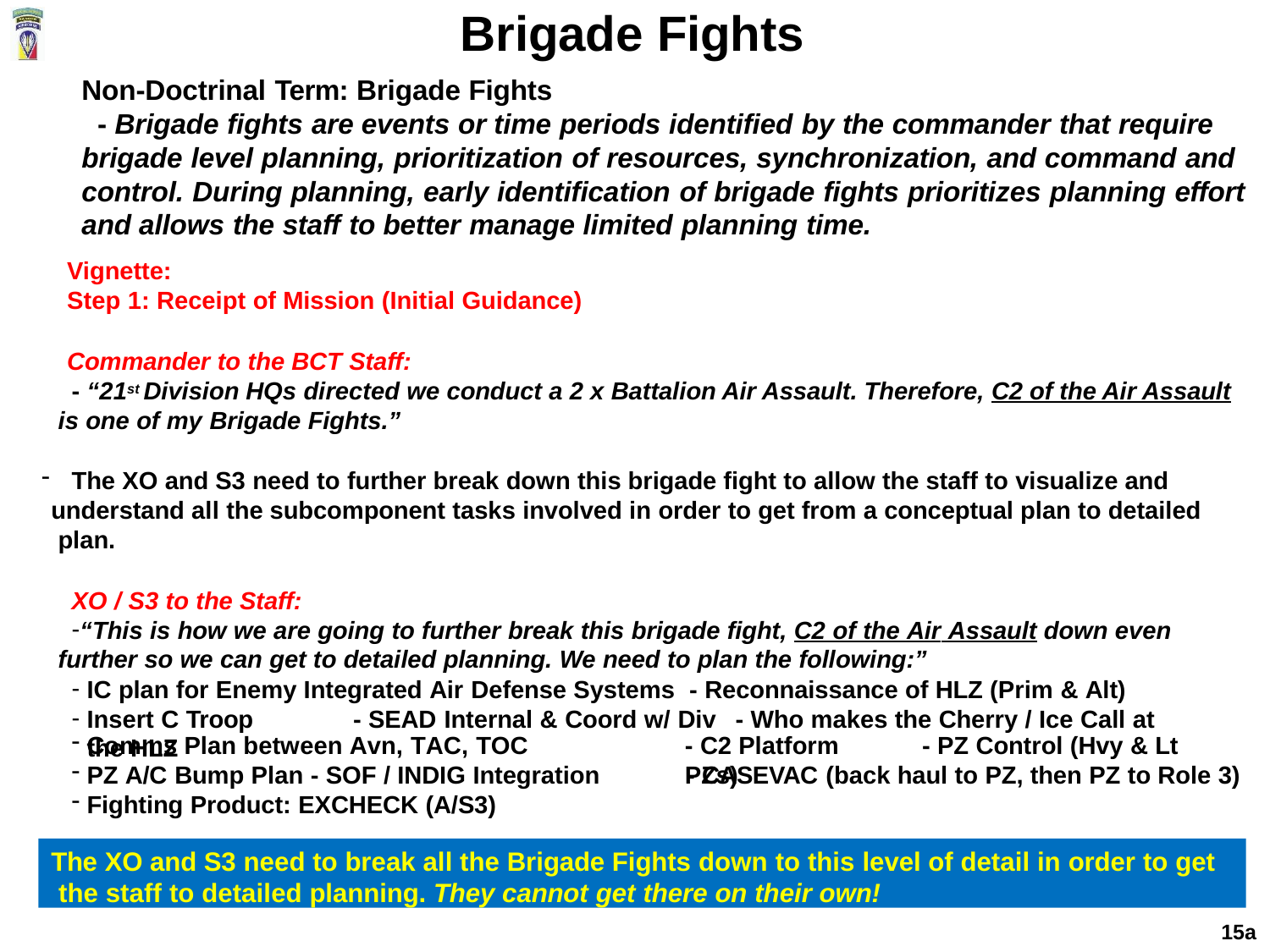

# Brigade Fights
Non-Doctrinal Term: Brigade Fights
- Brigade fights are events or time periods identified by the commander that require  brigade level planning, prioritization of resources, synchronization, and command and  control. During planning, early identification of brigade fights prioritizes planning effort  and allows the staff to better manage limited planning time.
Vignette:
Step 1: Receipt of Mission (Initial Guidance)

Commander to the BCT Staff:
- “21st Division HQs directed we conduct a 2 x Battalion Air Assault. Therefore, C2 of the Air Assault  is one of my Brigade Fights.”

The XO and S3 need to further break down this brigade fight to allow the staff to visualize and  understand all the subcomponent tasks involved in order to get from a conceptual plan to detailed  plan.

XO / S3 to the Staff:
“This is how we are going to further break this brigade fight, C2 of the Air Assault down even  further so we can get to detailed planning. We need to plan the following:”
IC plan for Enemy Integrated Air Defense Systems - Reconnaissance of HLZ (Prim & Alt)
Insert C Troop	- SEAD Internal & Coord w/ Div	- Who makes the Cherry / Ice Call at the HLZ
Comms Plan between Avn, TAC, TOC
PZ A/C Bump Plan - SOF / INDIG Integration
Fighting Product: EXCHECK (A/S3)
- C2 Platform	- PZ Control (Hvy & Lt PZs)
- CASEVAC (back haul to PZ, then PZ to Role 3)
The XO and S3 need to break all the Brigade Fights down to this level of detail in order to get  the staff to detailed planning. They cannot get there on their own!
15a